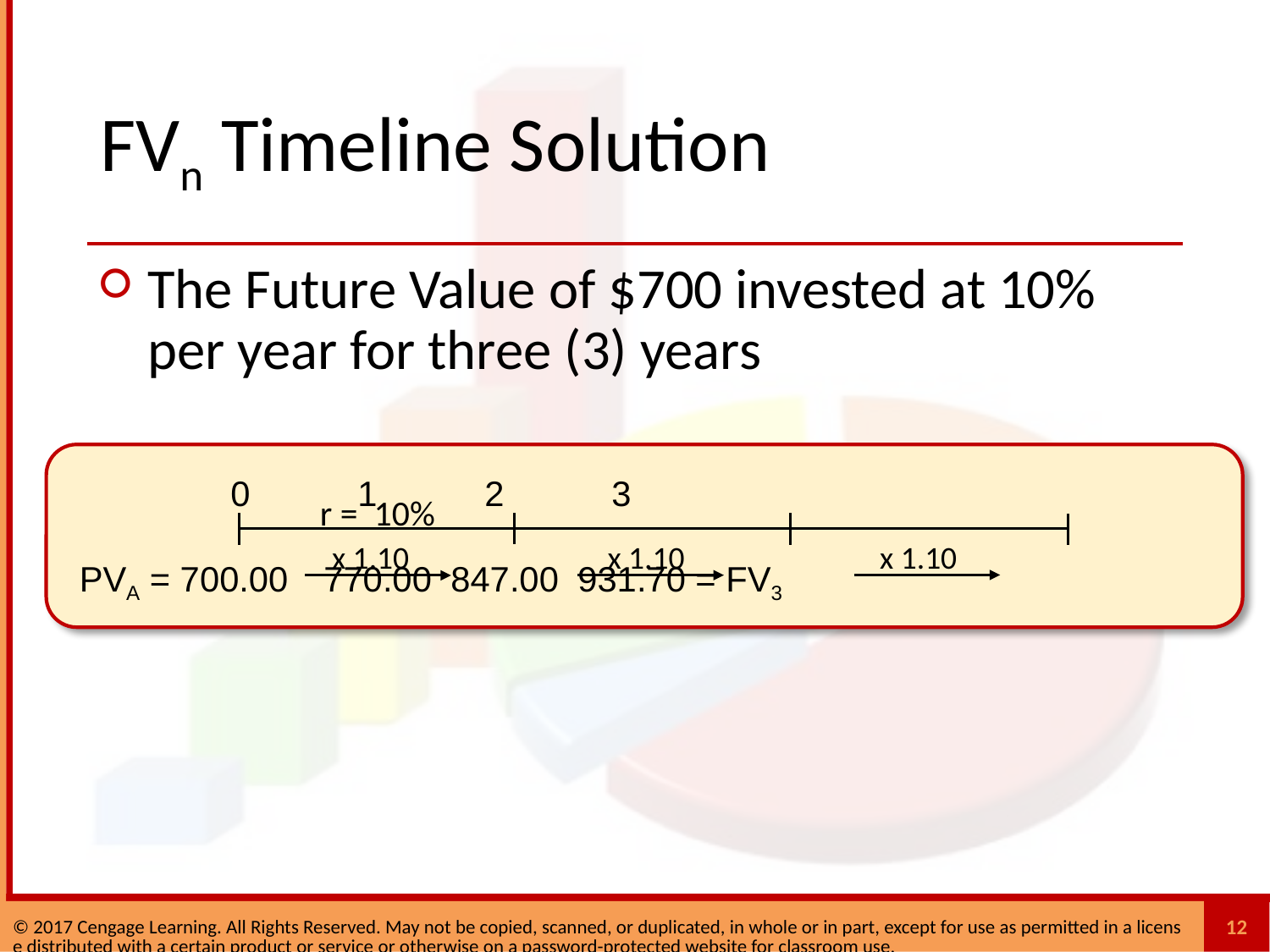

# FVn Timeline Solution
The Future Value of $700 invested at 10% per year for three (3) years

0	1	2	3
r =  10%

x 1.10
x 1.10
x 1.10
 PVA = 700.00	770.00	847.00	931.70 = FV3
12
© 2017 Cengage Learning. All Rights Reserved. May not be copied, scanned, or duplicated, in whole or in part, except for use as permitted in a license distributed with a certain product or service or otherwise on a password-protected website for classroom use.